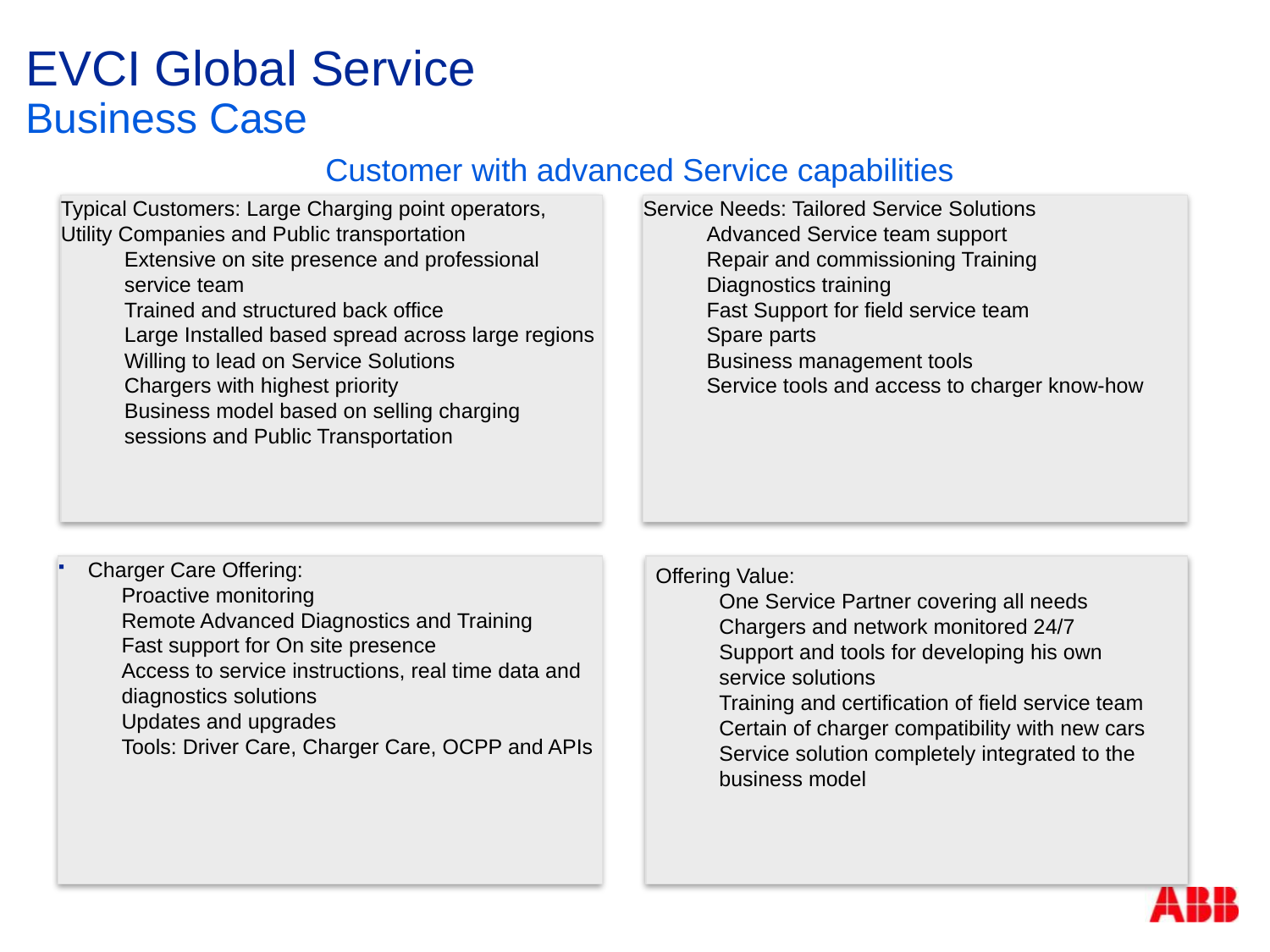

# EVCI Global Service Business Case
Customer with advanced Service capabilities
Service Needs: Tailored Service Solutions
Advanced Service team support
Repair and commissioning Training
Diagnostics training
Fast Support for field service team
Spare parts
Business management tools
Service tools and access to charger know-how
Typical Customers: Large Charging point operators, Utility Companies and Public transportation
Extensive on site presence and professional service team
Trained and structured back office
Large Installed based spread across large regions
Willing to lead on Service Solutions
Chargers with highest priority
Business model based on selling charging sessions and Public Transportation
Charger Care Offering:
Proactive monitoring
Remote Advanced Diagnostics and Training
Fast support for On site presence
Access to service instructions, real time data and diagnostics solutions
Updates and upgrades
Tools: Driver Care, Charger Care, OCPP and APIs

Offering Value:
One Service Partner covering all needs
Chargers and network monitored 24/7
Support and tools for developing his own service solutions
Training and certification of field service team
Certain of charger compatibility with new cars
Service solution completely integrated to the business model